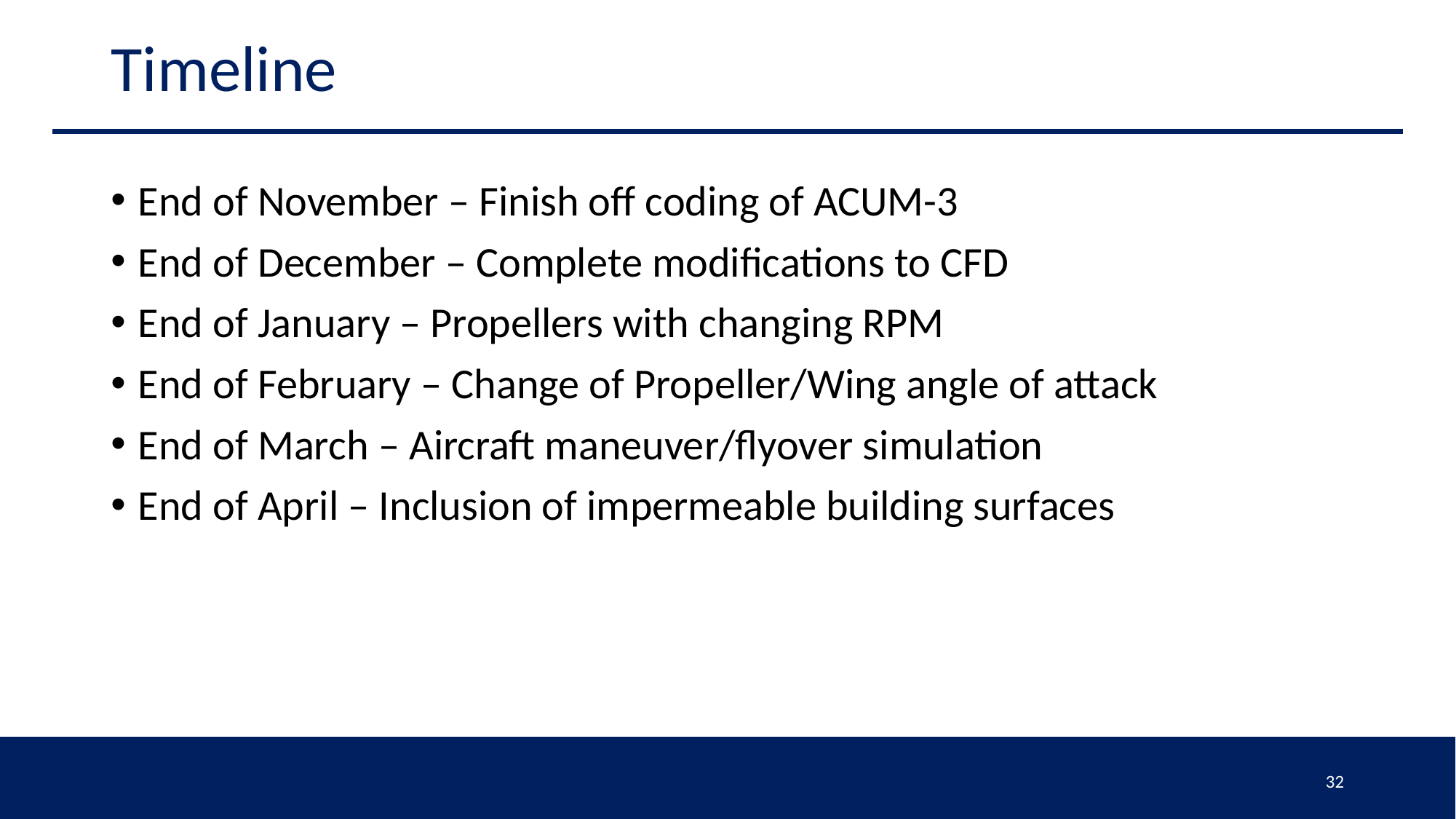

# Timeline
End of November – Finish off coding of ACUM-3
End of December – Complete modifications to CFD
End of January – Propellers with changing RPM
End of February – Change of Propeller/Wing angle of attack
End of March – Aircraft maneuver/flyover simulation
End of April – Inclusion of impermeable building surfaces
32